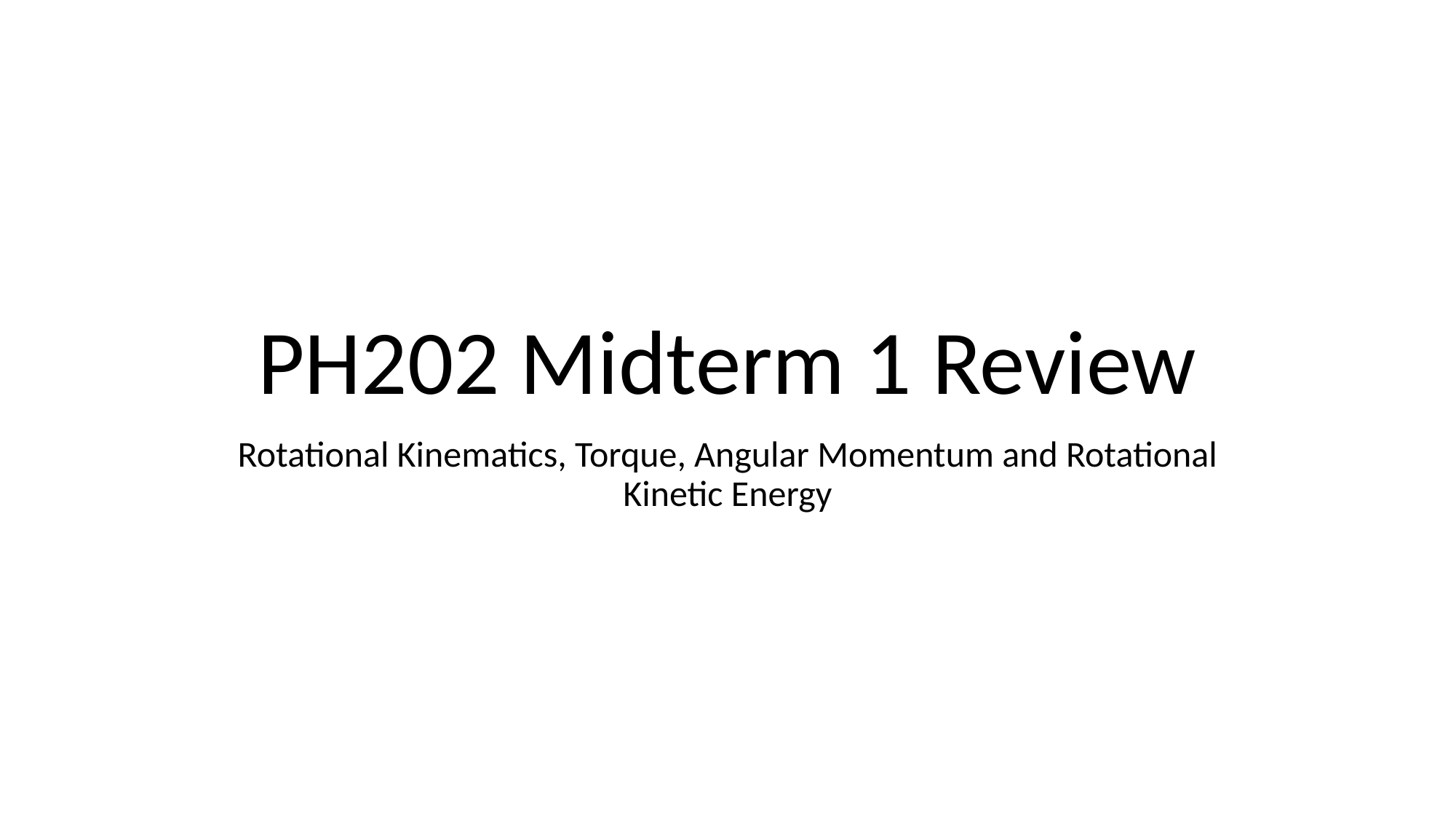

# PH202 Midterm 1 Review
Rotational Kinematics, Torque, Angular Momentum and Rotational Kinetic Energy